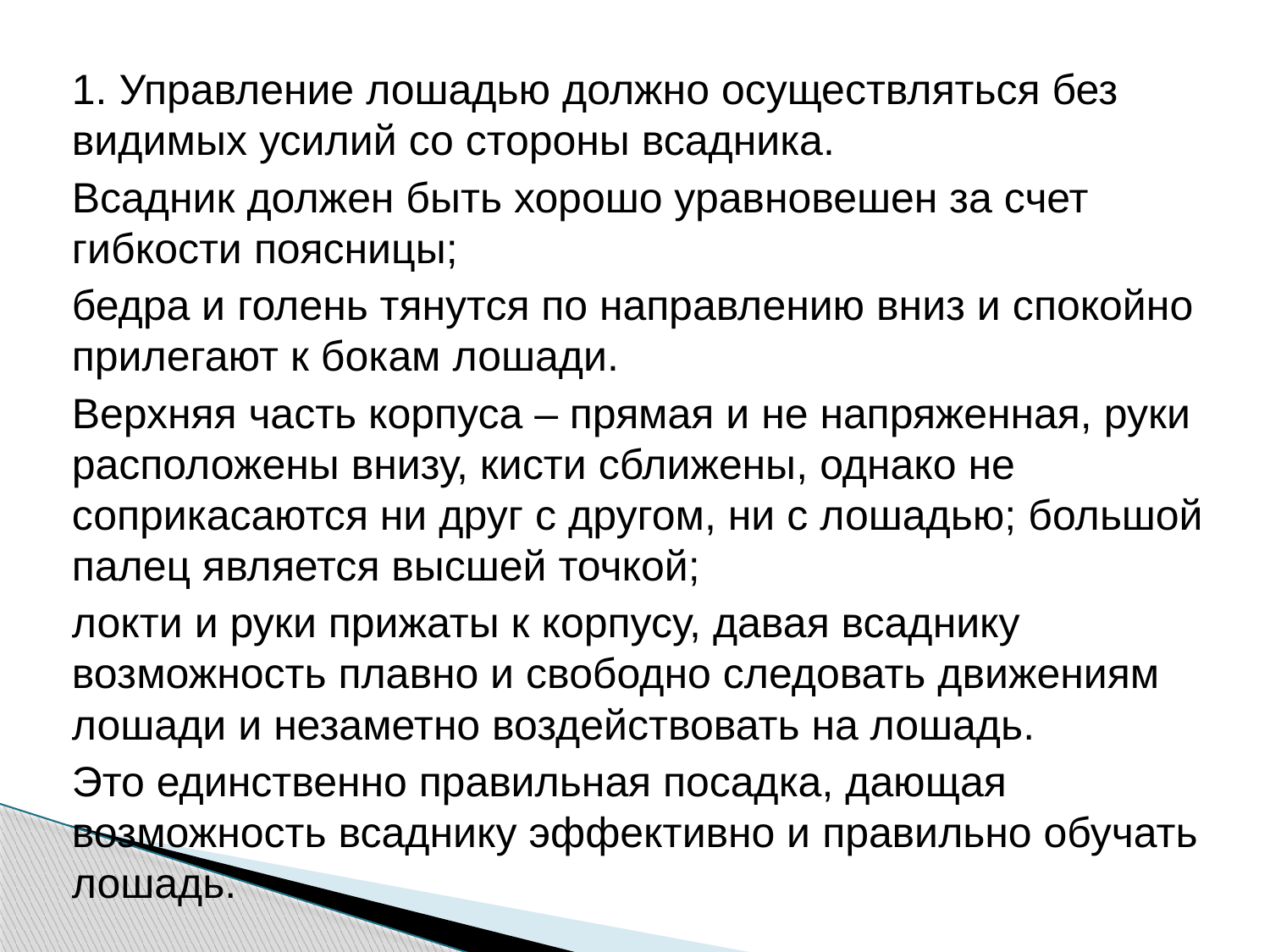

1. Управление лошадью должно осуществляться без видимых усилий со стороны всадника.
Всадник должен быть хорошо уравновешен за счет гибкости поясницы;
бедра и голень тянутся по направлению вниз и спокойно прилегают к бокам лошади.
Верхняя часть корпуса – прямая и не напряженная, руки расположены внизу, кисти сближены, однако не соприкасаются ни друг с другом, ни с лошадью; большой палец является высшей точкой;
локти и руки прижаты к корпусу, давая всаднику возможность плавно и свободно следовать движениям лошади и незаметно воздействовать на лошадь.
Это единственно правильная посадка, дающая возможность всаднику эффективно и правильно обучать лошадь.